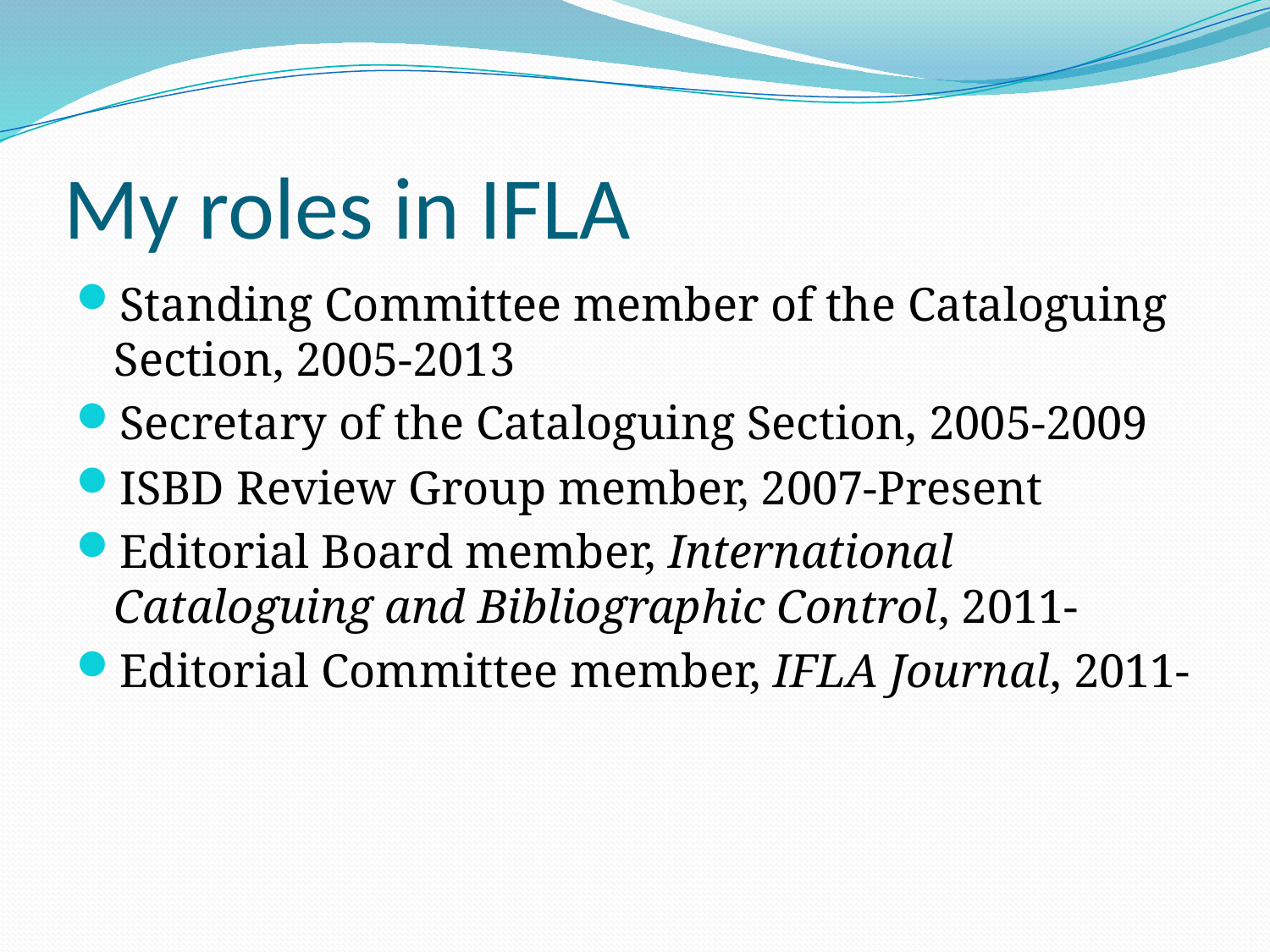

# My roles in IFLA
Standing Committee member of the Cataloguing Section, 2005-2013
Secretary of the Cataloguing Section, 2005-2009
ISBD Review Group member, 2007-Present
Editorial Board member, International Cataloguing and Bibliographic Control, 2011-
Editorial Committee member, IFLA Journal, 2011-